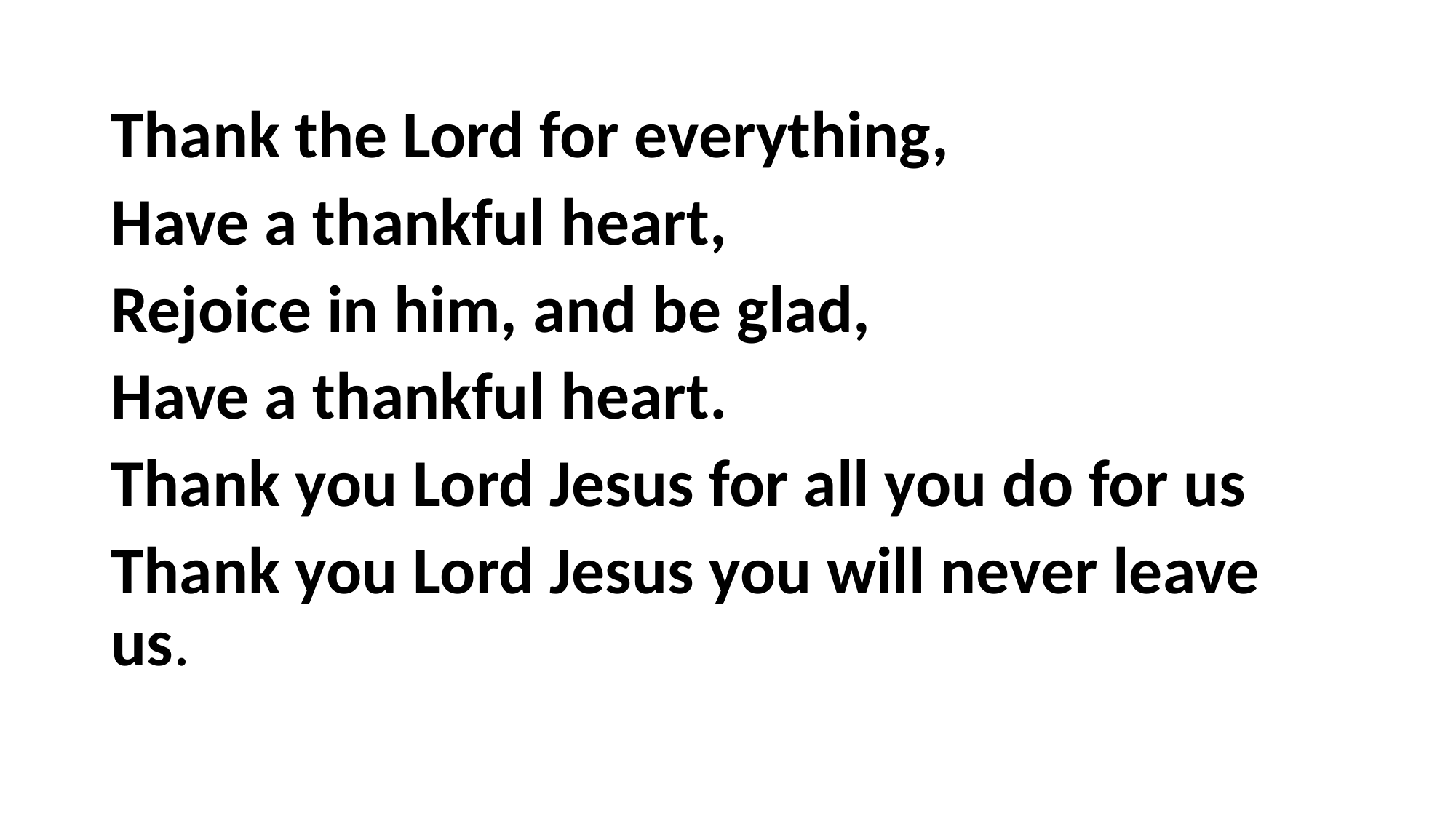

Thank the Lord for everything,
Have a thankful heart,
Rejoice in him, and be glad,
Have a thankful heart.
Thank you Lord Jesus for all you do for us
Thank you Lord Jesus you will never leave us.